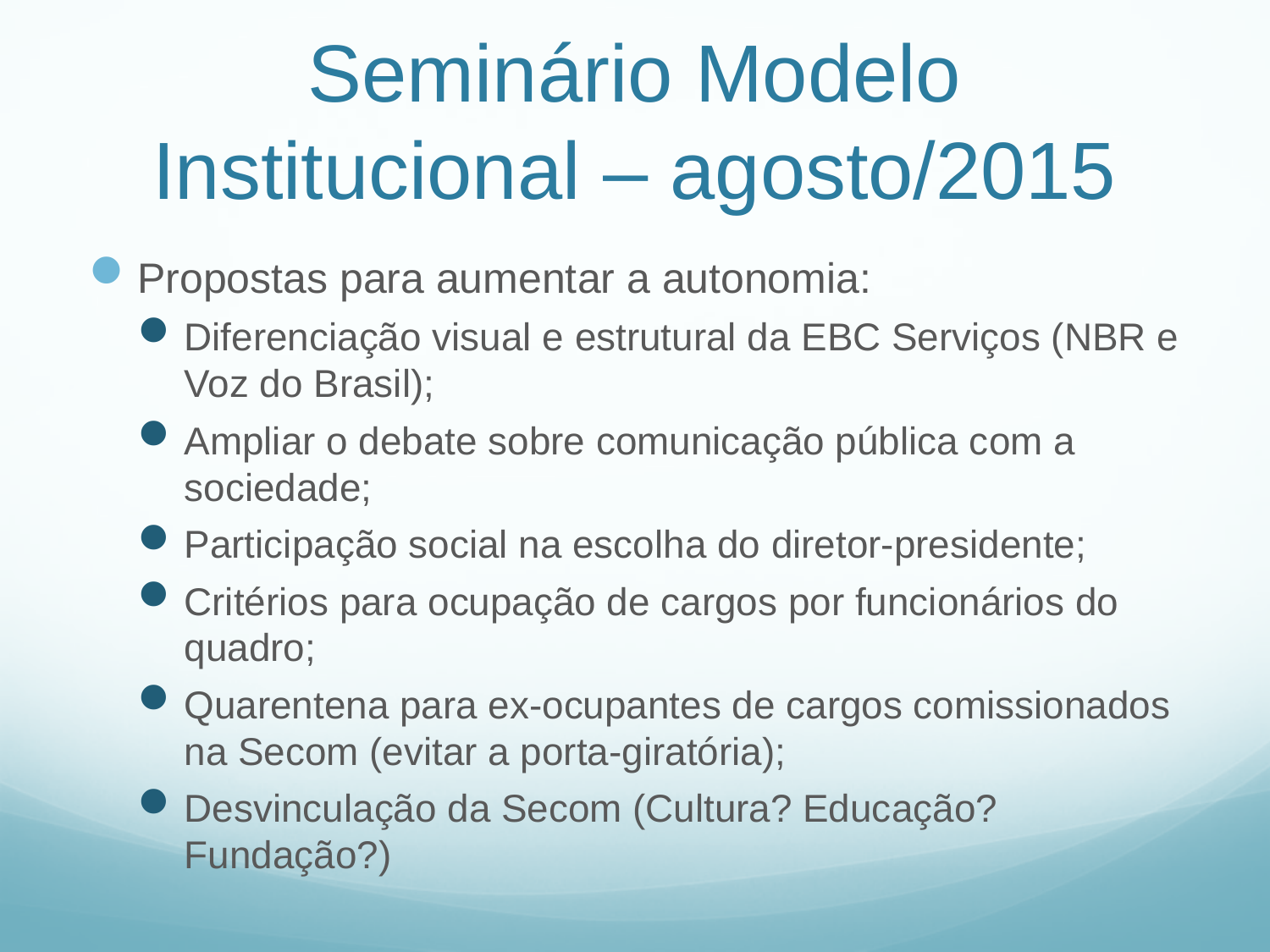

# Seminário Modelo Institucional – agosto/2015
Propostas para aumentar a autonomia:
Diferenciação visual e estrutural da EBC Serviços (NBR e Voz do Brasil);
Ampliar o debate sobre comunicação pública com a sociedade;
Participação social na escolha do diretor-presidente;
Critérios para ocupação de cargos por funcionários do quadro;
Quarentena para ex-ocupantes de cargos comissionados na Secom (evitar a porta-giratória);
Desvinculação da Secom (Cultura? Educação? Fundação?)